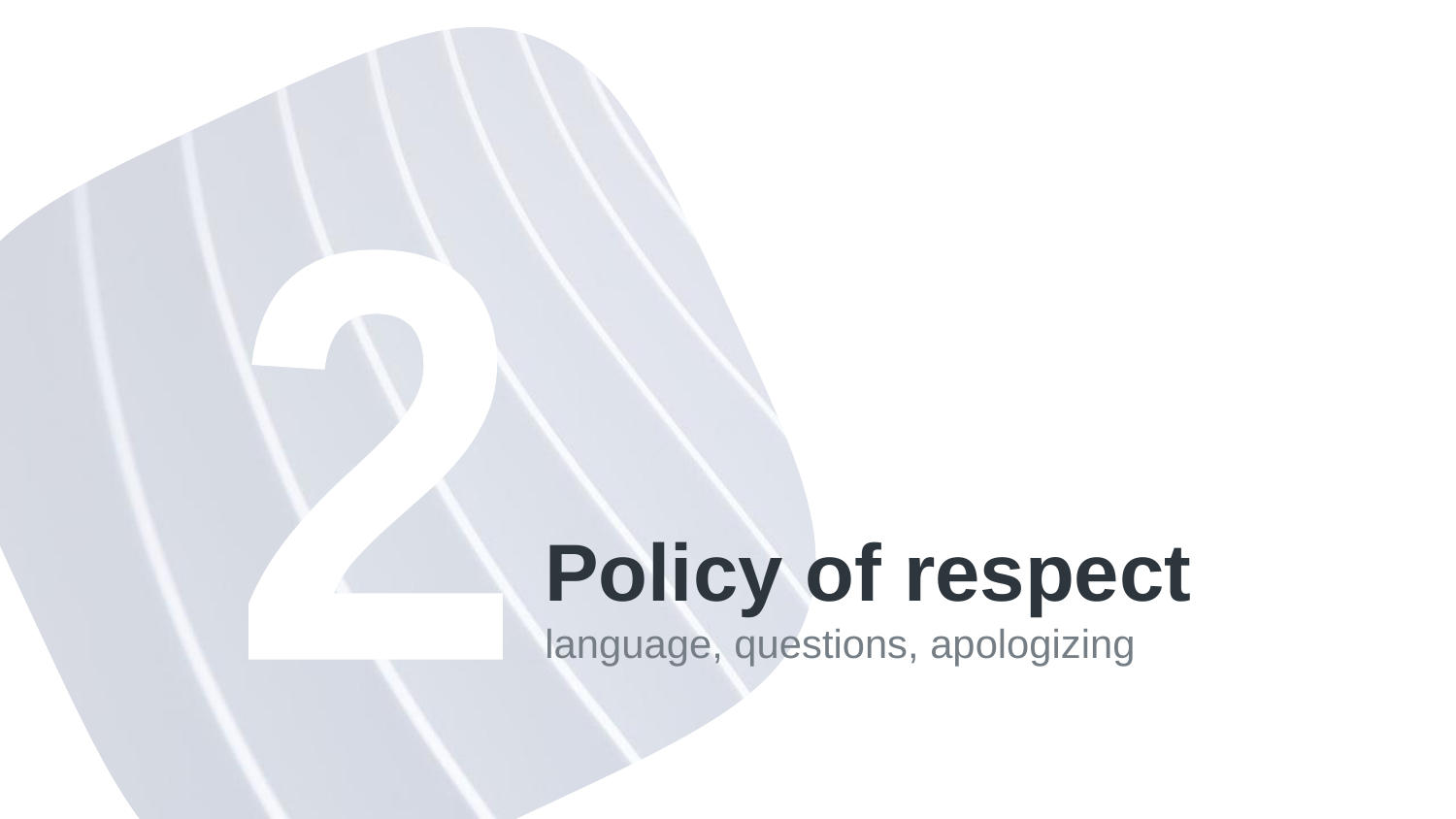

2
# Policy of respect
language, questions, apologizing